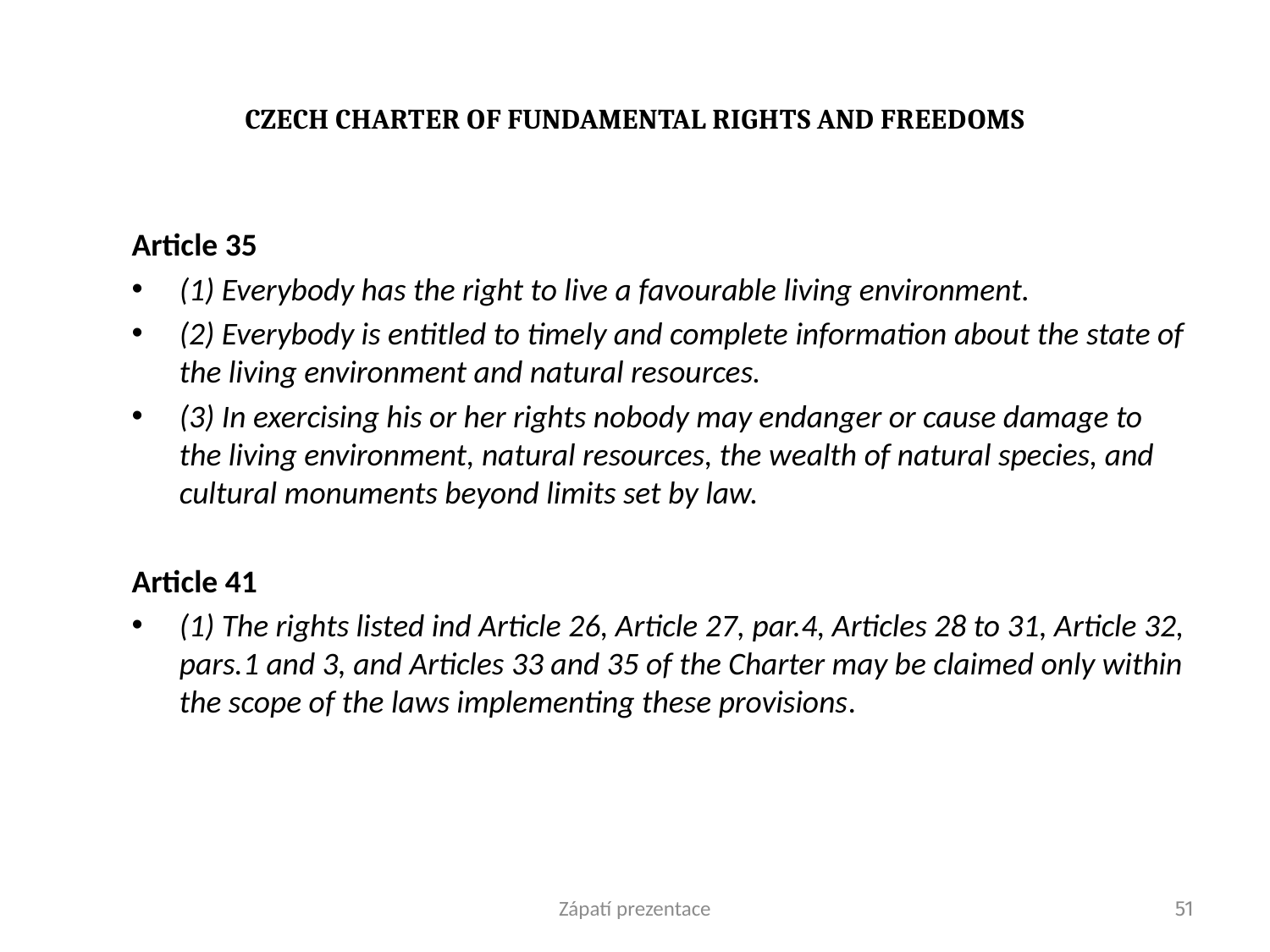

# CZECH CHARTER OF FUNDAMENTAL RIGHTS AND FREEDOMS
Article 35
(1) Everybody has the right to live a favourable living environment.
(2) Everybody is entitled to timely and complete information about the state of the living environment and natural resources.
(3) In exercising his or her rights nobody may endanger or cause damage to the living environment, natural resources, the wealth of natural species, and cultural monuments beyond limits set by law.

Article 41
(1) The rights listed ind Article 26, Article 27, par.4, Articles 28 to 31, Article 32, pars.1 and 3, and Articles 33 and 35 of the Charter may be claimed only within the scope of the laws implementing these provisions.
Zápatí prezentace
51